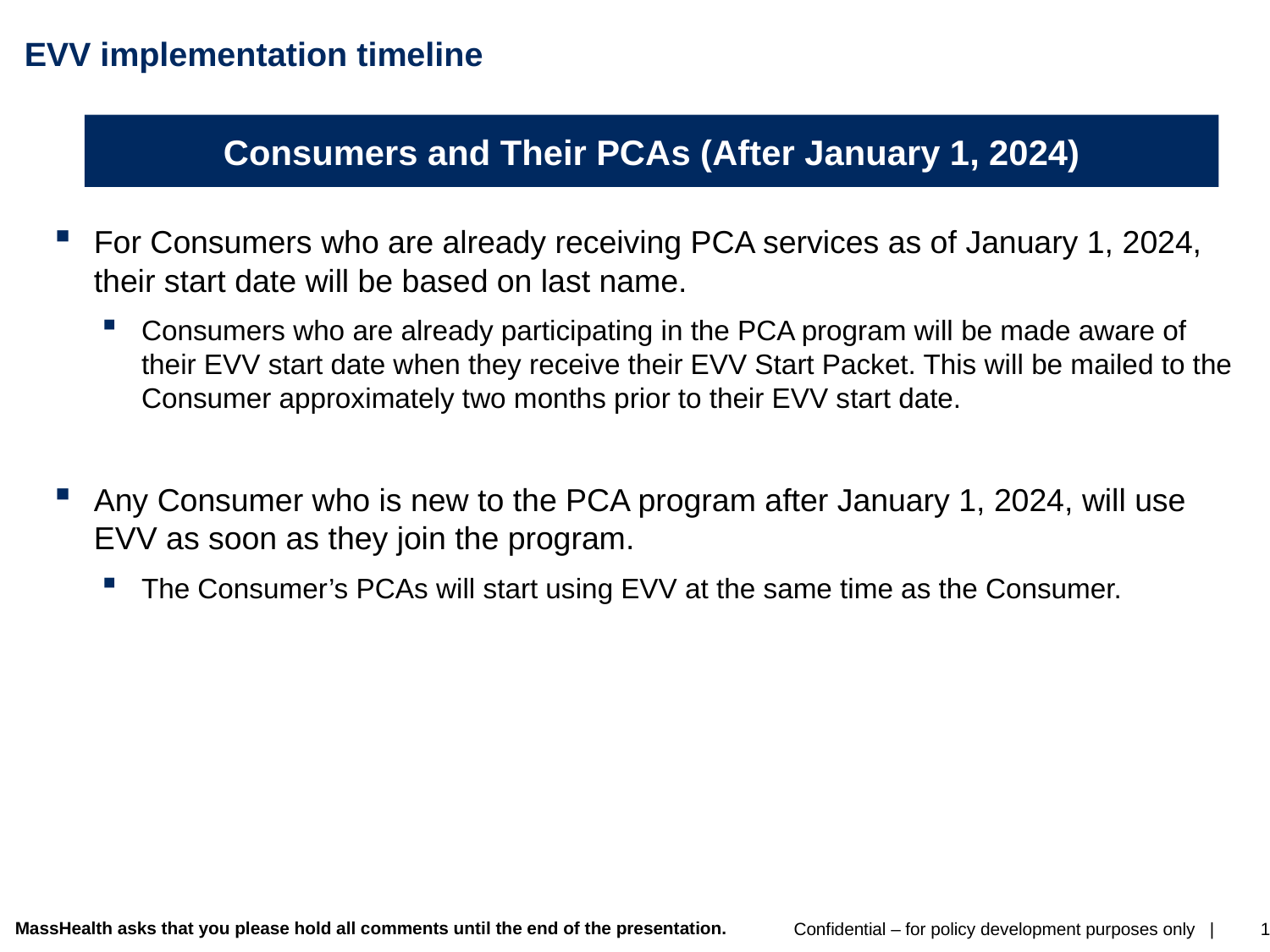

# EVV implementation timeline

Consumers and Their PCAs (After January 1, 2024)
For Consumers who are already receiving PCA services as of January 1, 2024, their start date will be based on last name.
Consumers who are already participating in the PCA program will be made aware of their EVV start date when they receive their EVV Start Packet. This will be mailed to the Consumer approximately two months prior to their EVV start date.

Any Consumer who is new to the PCA program after January 1, 2024, will use EVV as soon as they join the program.
The Consumer’s PCAs will start using EVV at the same time as the Consumer.

MassHealth asks that you please hold all comments until the end of the presentation.